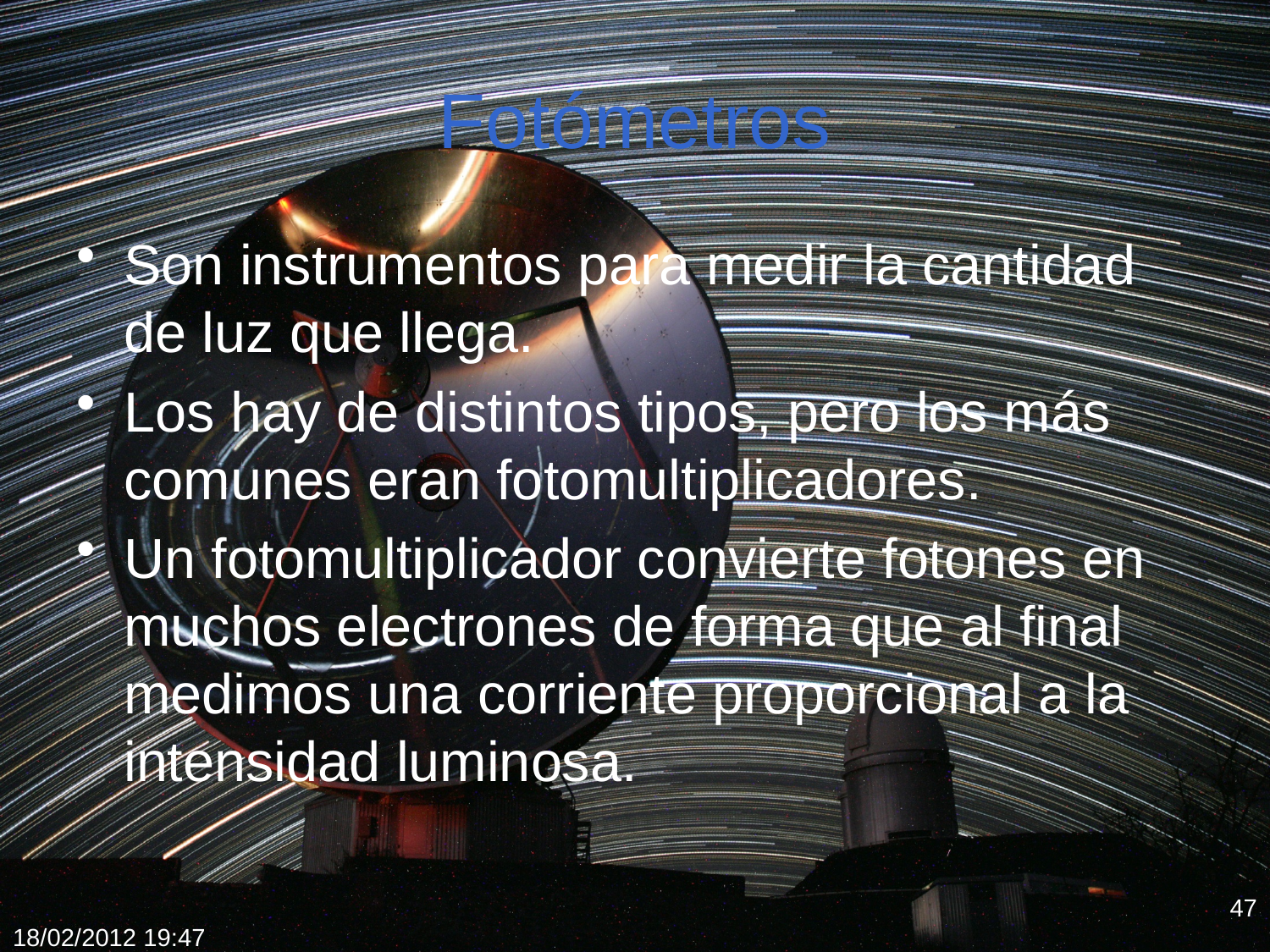

# Fotómetros
Son instrumentos para medir la cantidad de luz que llega.
Los hay de distintos tipos, pero los más comunes eran fotomultiplicadores.
Un fotomultiplicador convierte fotones en muchos electrones de forma que al final medimos una corriente proporcional a la intensidad luminosa.
47
18/02/2012 19:47